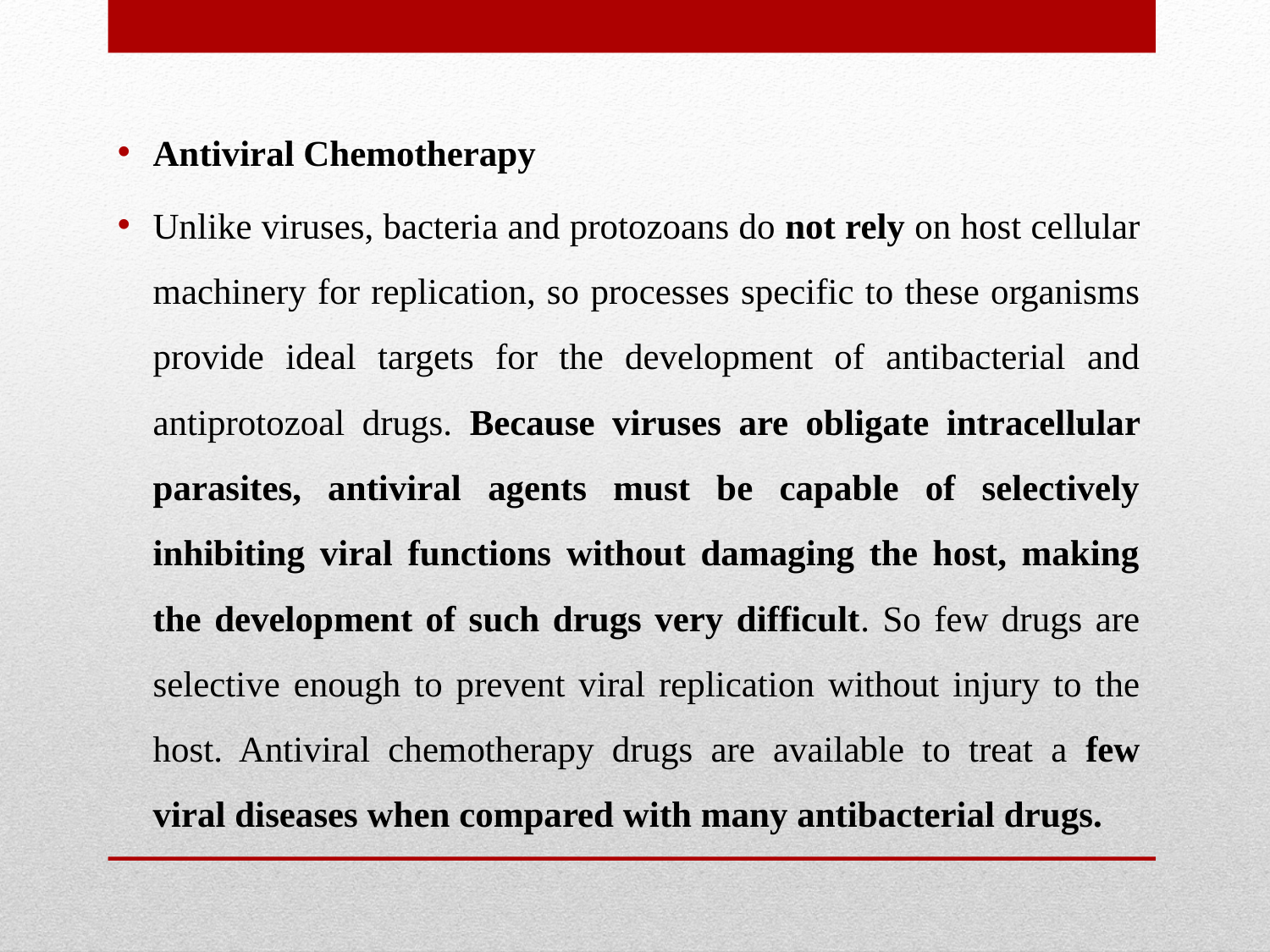

Antiviral Chemotherapy
Unlike viruses, bacteria and protozoans do not rely on host cellular machinery for replication, so processes specific to these organisms provide ideal targets for the development of antibacterial and antiprotozoal drugs. Because viruses are obligate intracellular parasites, antiviral agents must be capable of selectively inhibiting viral functions without damaging the host, making the development of such drugs very difficult. So few drugs are selective enough to prevent viral replication without injury to the host. Antiviral chemotherapy drugs are available to treat a few viral diseases when compared with many antibacterial drugs.